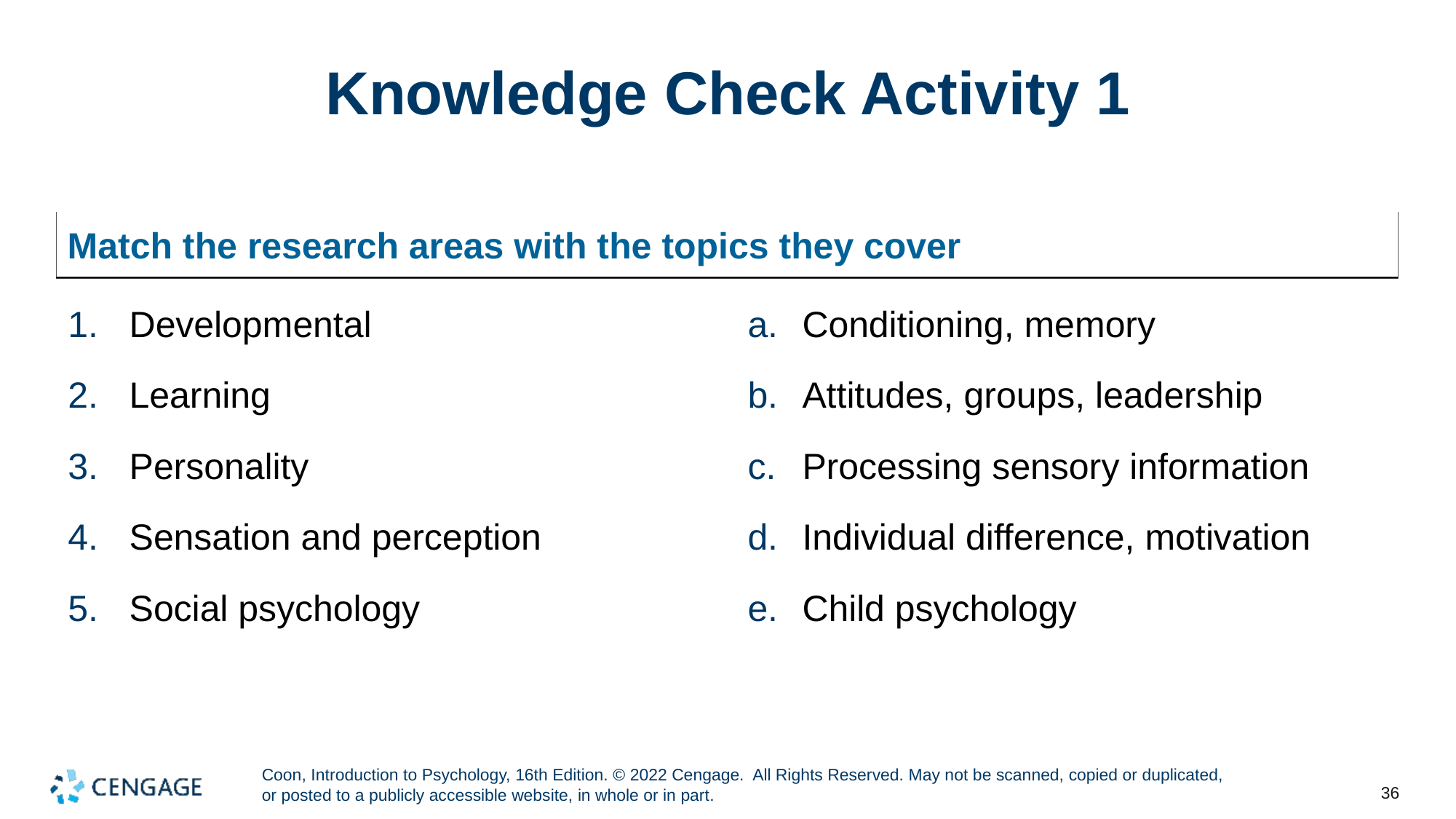

# Knowledge Check Activity 1
Match the research areas with the topics they cover
Conditioning, memory
Attitudes, groups, leadership
Processing sensory information
Individual difference, motivation
Child psychology

Developmental
Learning
Personality
Sensation and perception
Social psychology